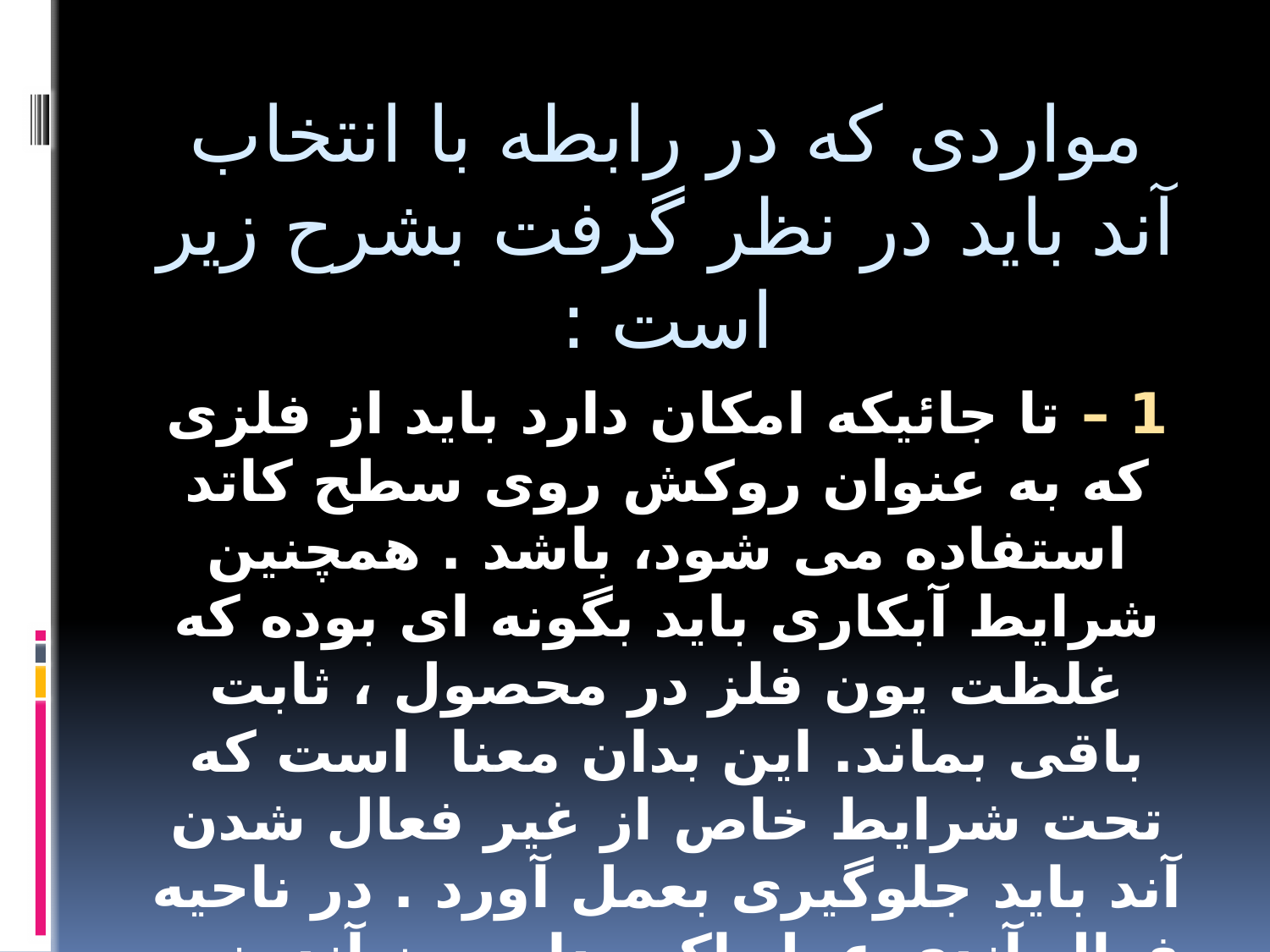

مواردی که در رابطه با انتخاب آند باید در نظر گرفت بشرح زیر است :
# 1 – تا جائیکه امکان دارد باید از فلزی که به عنوان روکش روی سطح کاتد استفاده می شود، باشد . همچنین شرایط آبکاری باید بگونه ای بوده که غلظت یون فلز در محصول ، ثابت باقی بماند. این بدان معنا  است که تحت شرایط خاص از غیر فعال شدن آند باید جلوگیری بعمل آورد . در ناحیه فعال آندی عمل اکسیداسیون آند بنحو مطلوب انجام یافته و مشکلی وجود ندارد.